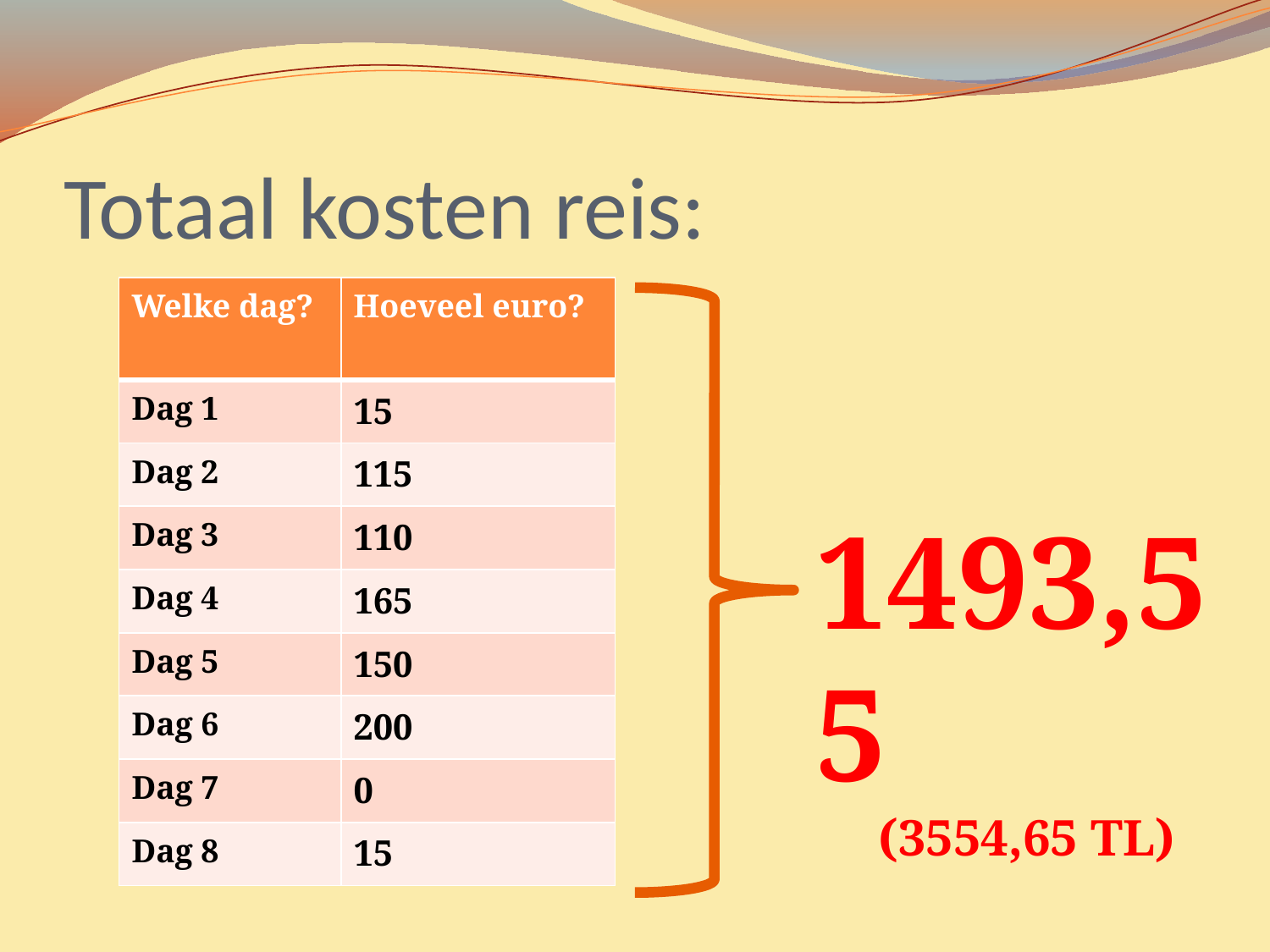

# Totaal kosten reis:
| Welke dag? | Hoeveel euro? |
| --- | --- |
| Dag 1 | 15 |
| Dag 2 | 115 |
| Dag 3 | 110 |
| Dag 4 | 165 |
| Dag 5 | 150 |
| Dag 6 | 200 |
| Dag 7 | 0 |
| Dag 8 | 15 |

1493,55
(3554,65 TL)